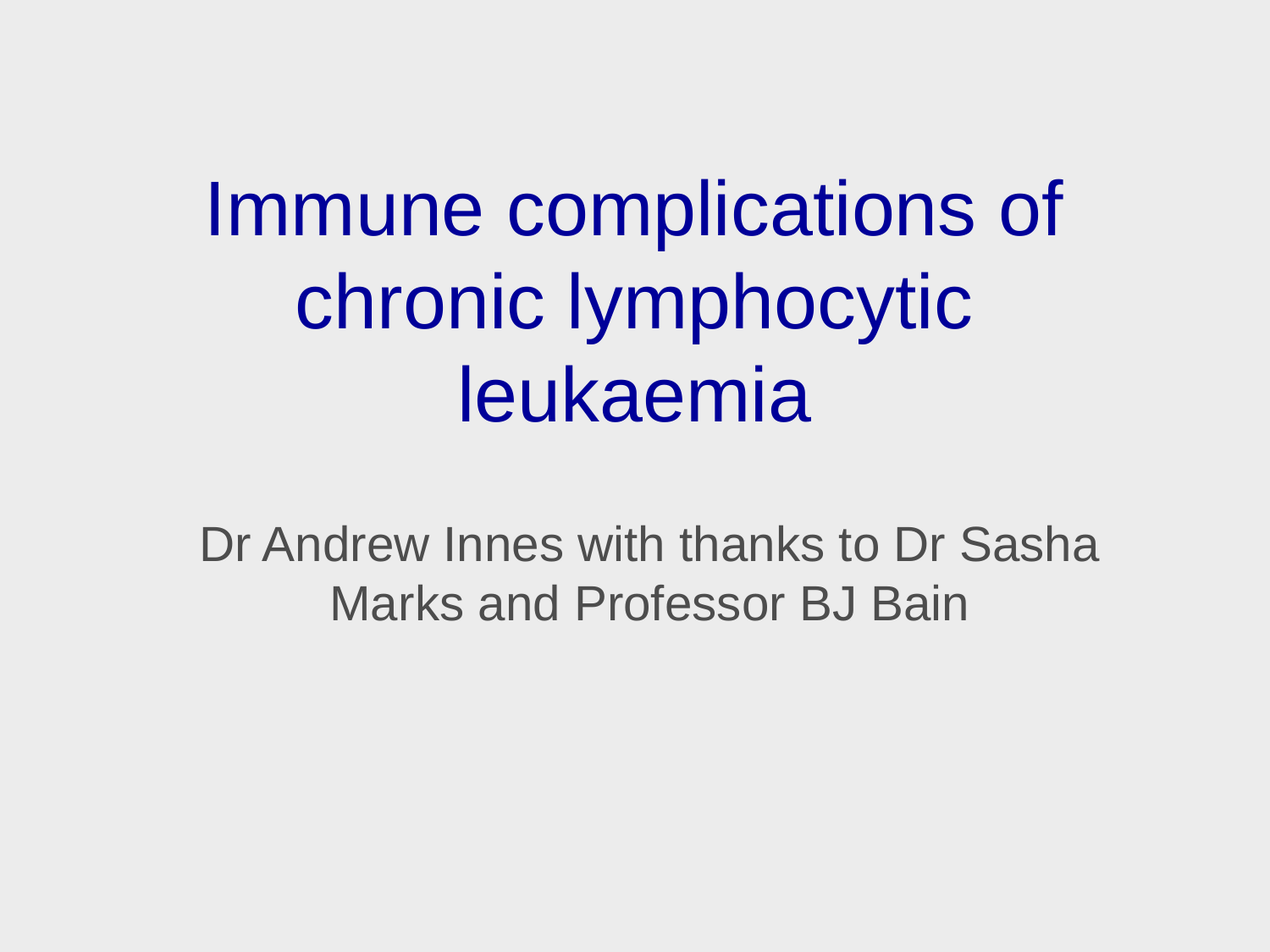

# Immune complications of chronic lymphocytic leukaemia
Dr Andrew Innes with thanks to Dr Sasha Marks and Professor BJ Bain